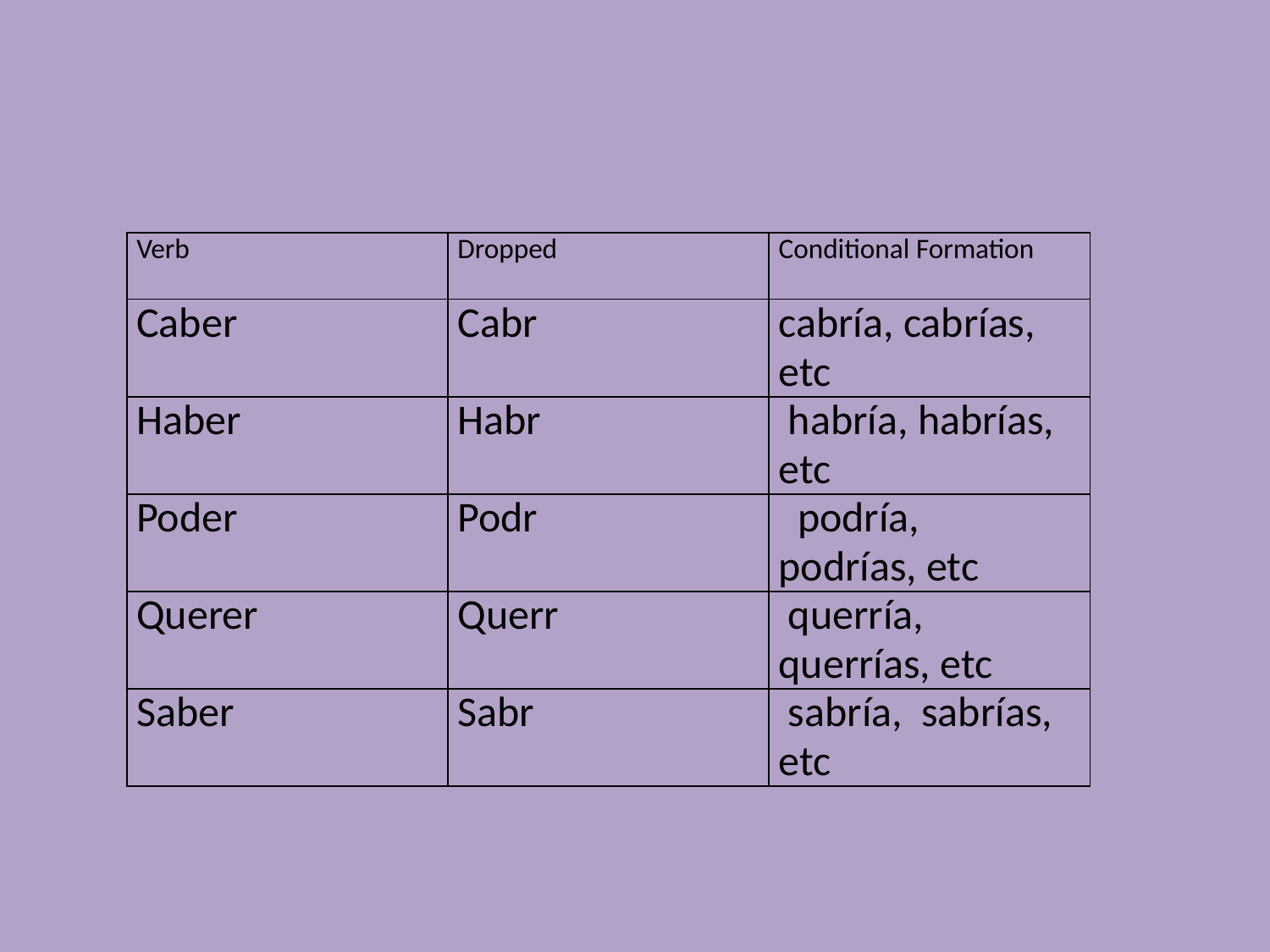

#
| Verb | Dropped | Conditional Formation |
| --- | --- | --- |
| Caber | Cabr | cabría, cabrías, etc |
| Haber | Habr | habría, habrías, etc |
| Poder | Podr | podría, podrías, etc |
| Querer | Querr | querría, querrías, etc |
| Saber | Sabr | sabría, sabrías, etc |